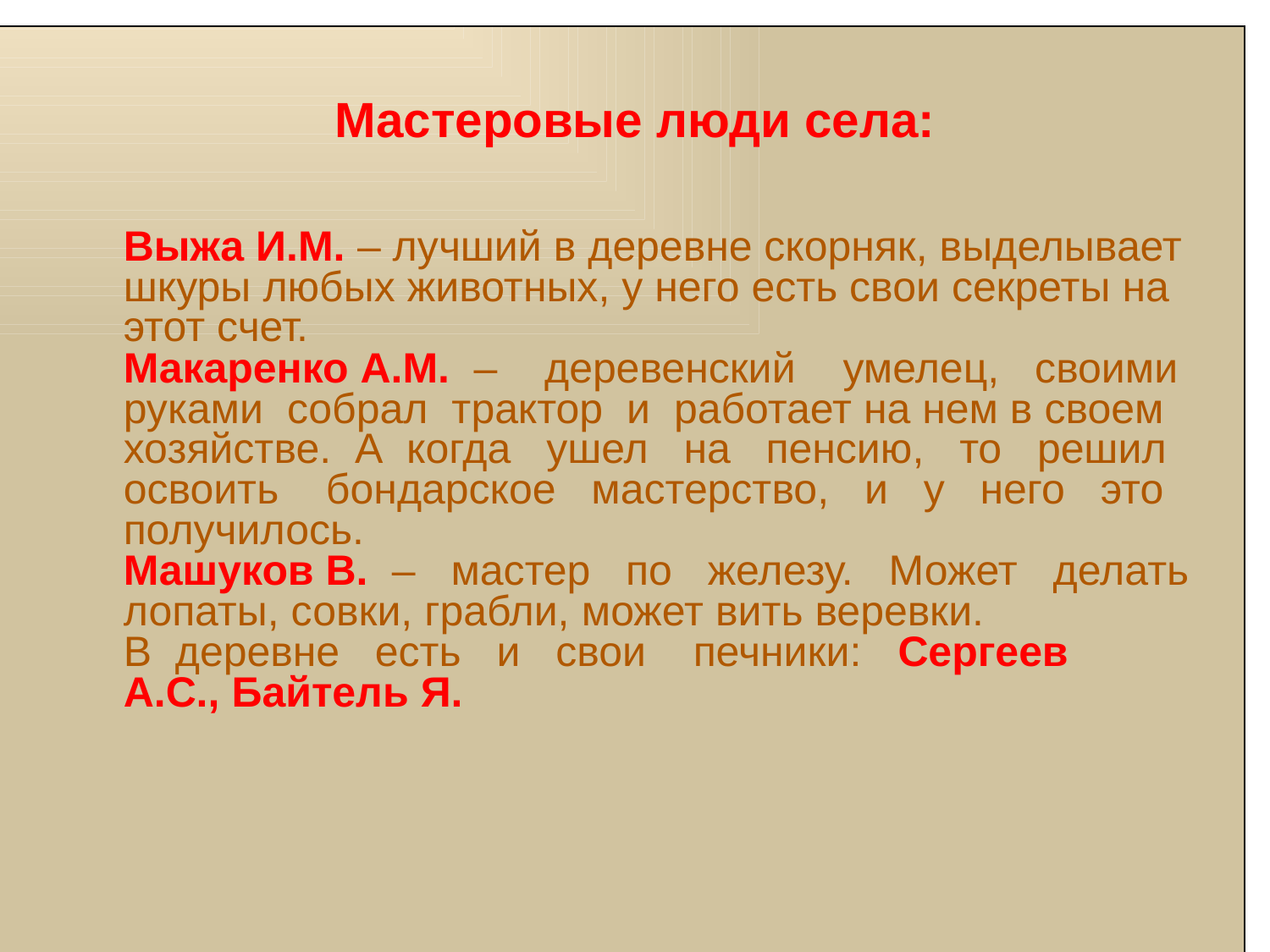

Мастеровые люди села:
	Выжа И.М. – лучший в деревне скорняк, выделывает шкуры любых животных, у него есть свои секреты на этот счет.
	Макаренко А.М.  –    деревенский    умелец,   своими руками  собрал  трактор  и  работает на нем в своем хозяйстве.  А  когда   ушел   на   пенсию,   то   решил освоить    бондарское   мастерство,   и   у   него   это получилось.
	Машуков В.  –   мастер   по   железу.   Может   делать лопаты, совки, грабли, может вить веревки.
	В  деревне   есть   и   свои    печники:   Сергеев   А.С., Байтель Я.